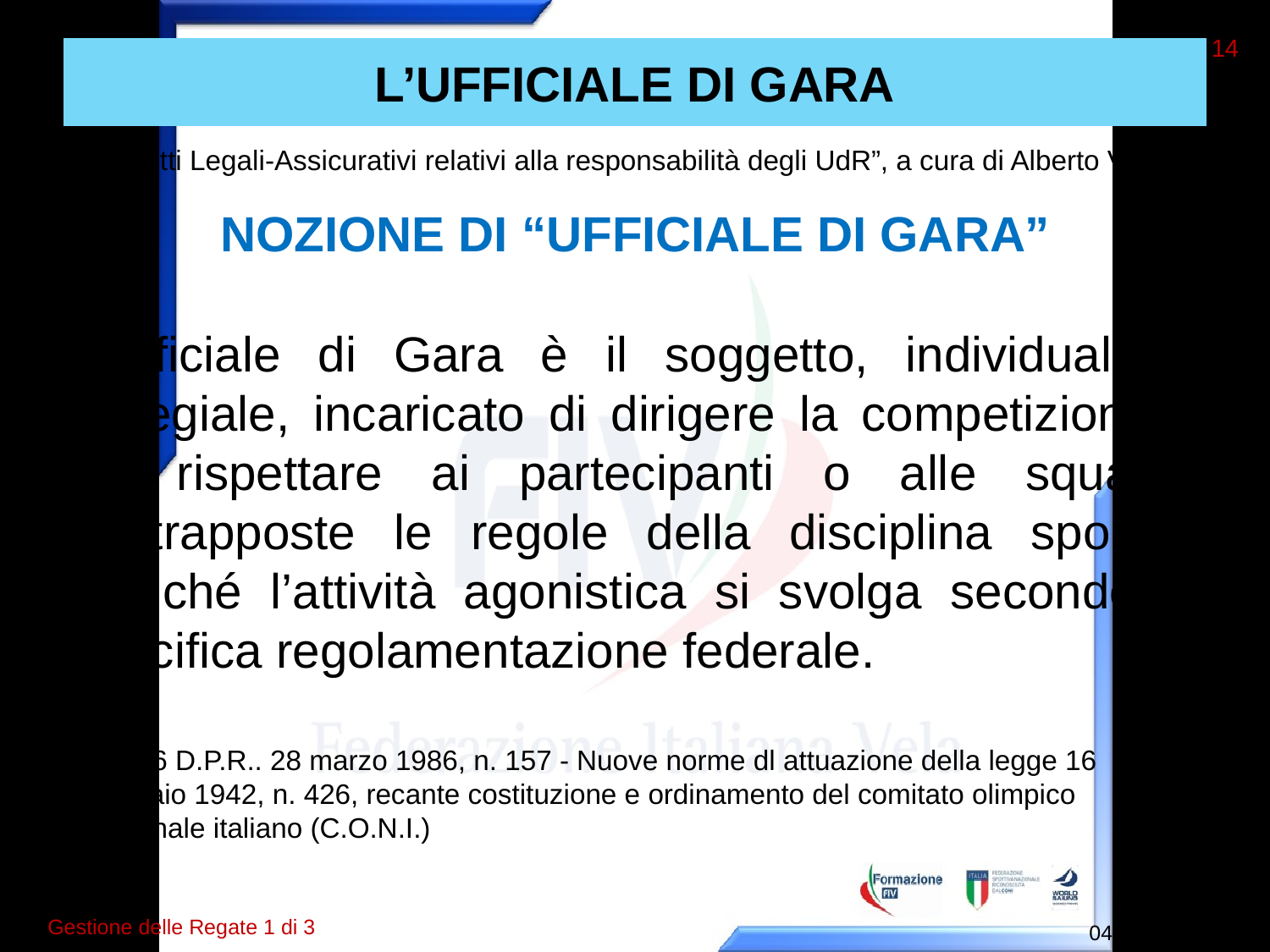

14
# L’UFFICIALE DI GARA
da “Aspetti Legali-Assicurativi relativi alla responsabilità degli UdR”, a cura di Alberto Volandri
NOZIONE DI “UFFICIALE DI GARA”
L’Ufficiale di Gara è il soggetto, individuale o collegiale, incaricato di dirigere la competizione e far rispettare ai partecipanti o alle squadre contrapposte le regole della disciplina sportiva affinché l’attività agonistica si svolga secondo la specifica regolamentazione federale.
Art. 36 D.P.R.. 28 marzo 1986, n. 157 - Nuove norme dl attuazione della legge 16 febbraio 1942, n. 426, recante costituzione e ordinamento del comitato olimpico nazionale italiano (C.O.N.I.)
Gestione delle Regate 1 di 3
04  2015